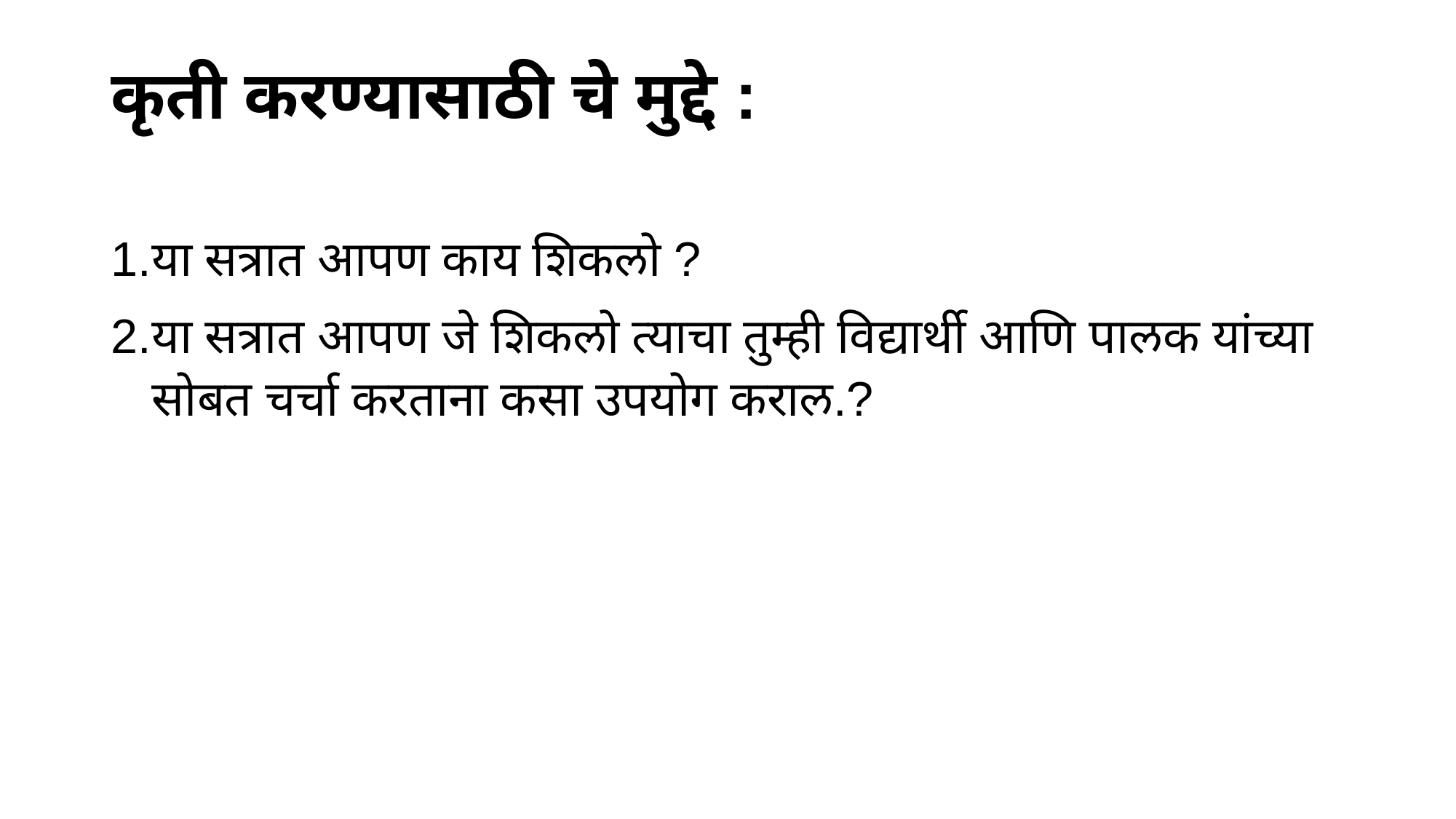

# कृती करण्यासाठी चे मुद्दे :
या सत्रात आपण काय शिकलो ?
या सत्रात आपण जे शिकलो त्याचा तुम्ही विद्यार्थी आणि पालक यांच्या सोबत चर्चा करताना कसा उपयोग कराल.?